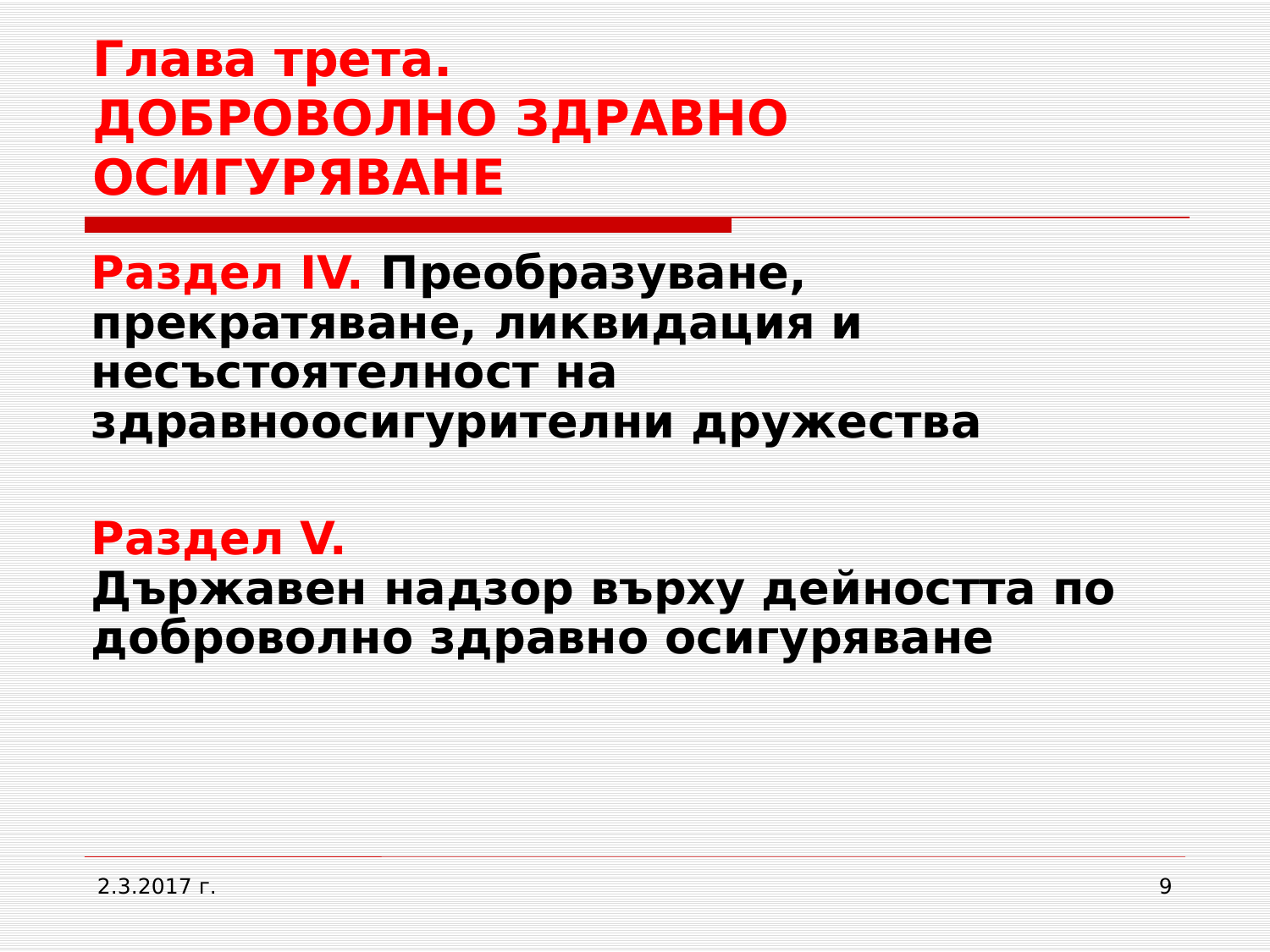

# Глава трета. ДОБРОВОЛНО ЗДРАВНО ОСИГУРЯВАНЕ
Раздел IV. Преобразуване, прекратяване, ликвидация и несъстоятелност на здравноосигурителни дружества

Раздел V.
Държавен надзор върху дейността по доброволно здравно осигуряване
2.3.2017 г.
9